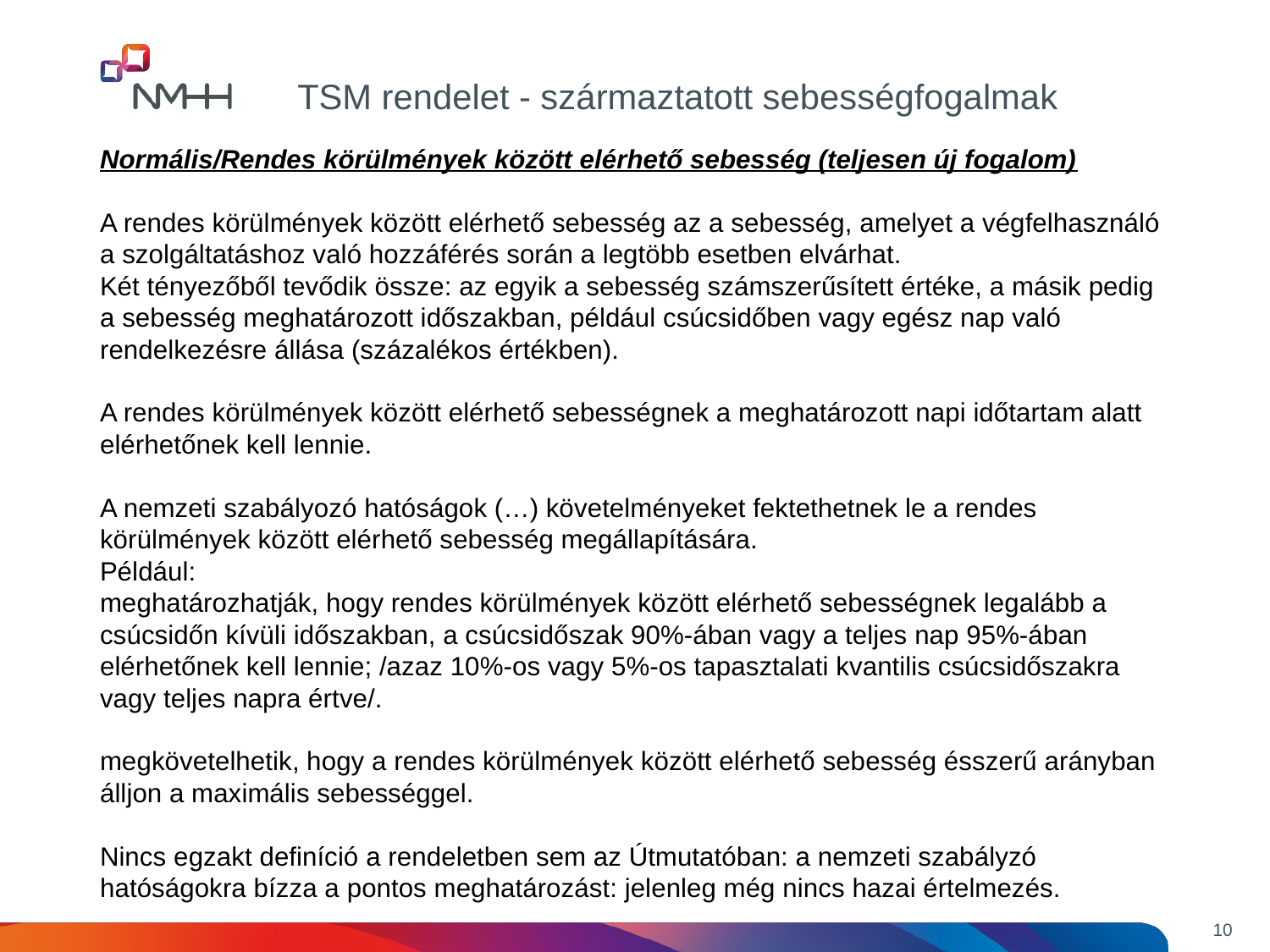

TSM rendelet - származtatott sebességfogalmak
Normális/Rendes körülmények között elérhető sebesség (teljesen új fogalom)

A rendes körülmények között elérhető sebesség az a sebesség, amelyet a végfelhasználó a szolgáltatáshoz való hozzáférés során a legtöbb esetben elvárhat.
Két tényezőből tevődik össze: az egyik a sebesség számszerűsített értéke, a másik pedig a sebesség meghatározott időszakban, például csúcsidőben vagy egész nap való rendelkezésre állása (százalékos értékben).

A rendes körülmények között elérhető sebességnek a meghatározott napi időtartam alatt elérhetőnek kell lennie.

A nemzeti szabályozó hatóságok (…) követelményeket fektethetnek le a rendes körülmények között elérhető sebesség megállapítására.
Például:
meghatározhatják, hogy rendes körülmények között elérhető sebességnek legalább a csúcsidőn kívüli időszakban, a csúcsidőszak 90%-ában vagy a teljes nap 95%-ában elérhetőnek kell lennie; /azaz 10%-os vagy 5%-os tapasztalati kvantilis csúcsidőszakra vagy teljes napra értve/.

megkövetelhetik, hogy a rendes körülmények között elérhető sebesség ésszerű arányban álljon a maximális sebességgel.

Nincs egzakt definíció a rendeletben sem az Útmutatóban: a nemzeti szabályzó hatóságokra bízza a pontos meghatározást: jelenleg még nincs hazai értelmezés.